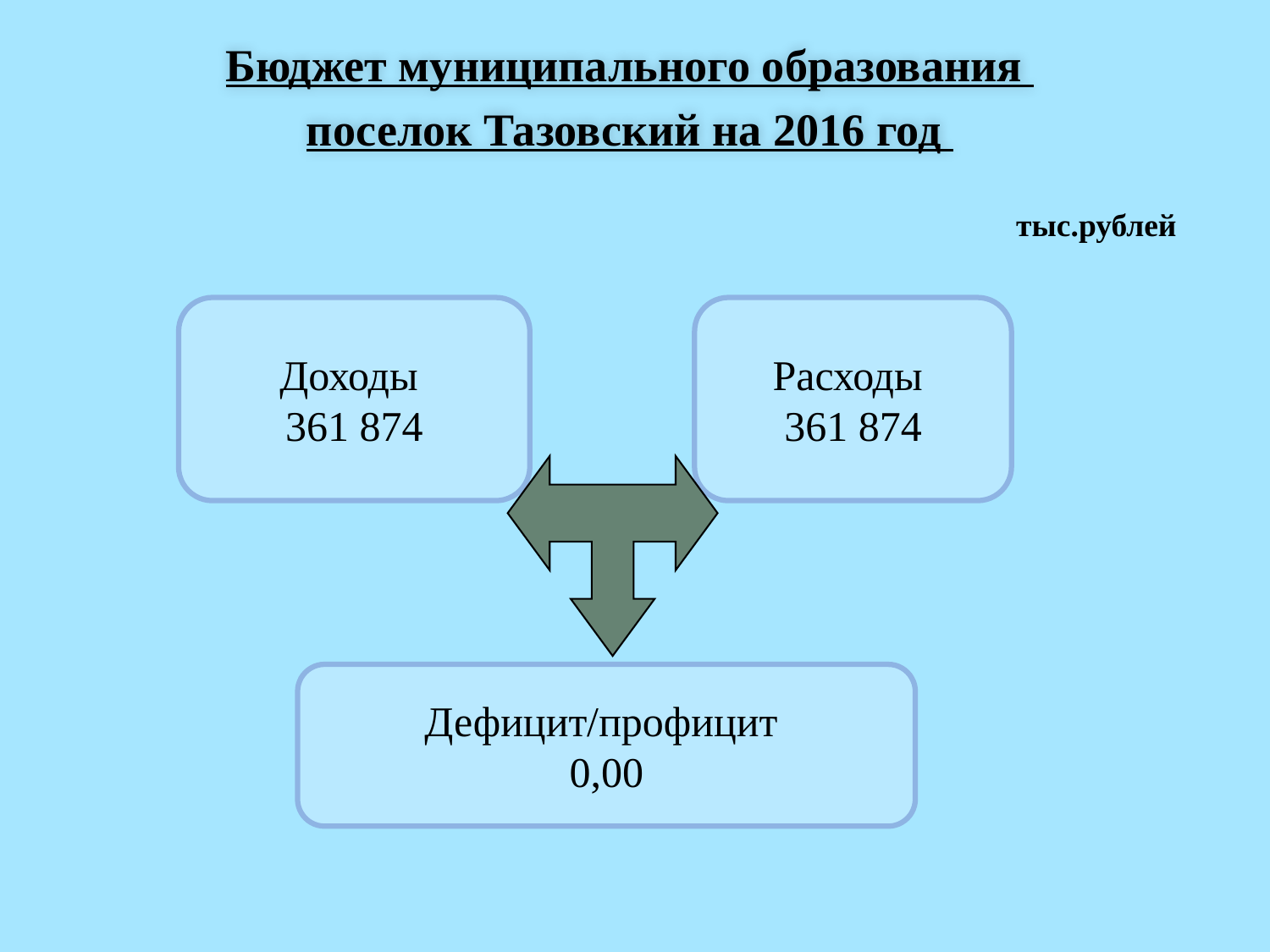

Бюджет муниципального образования
поселок Тазовский на 2016 год

тыс.рублей
Доходы
361 874
Расходы
361 874

Дефицит/профицит
0,00